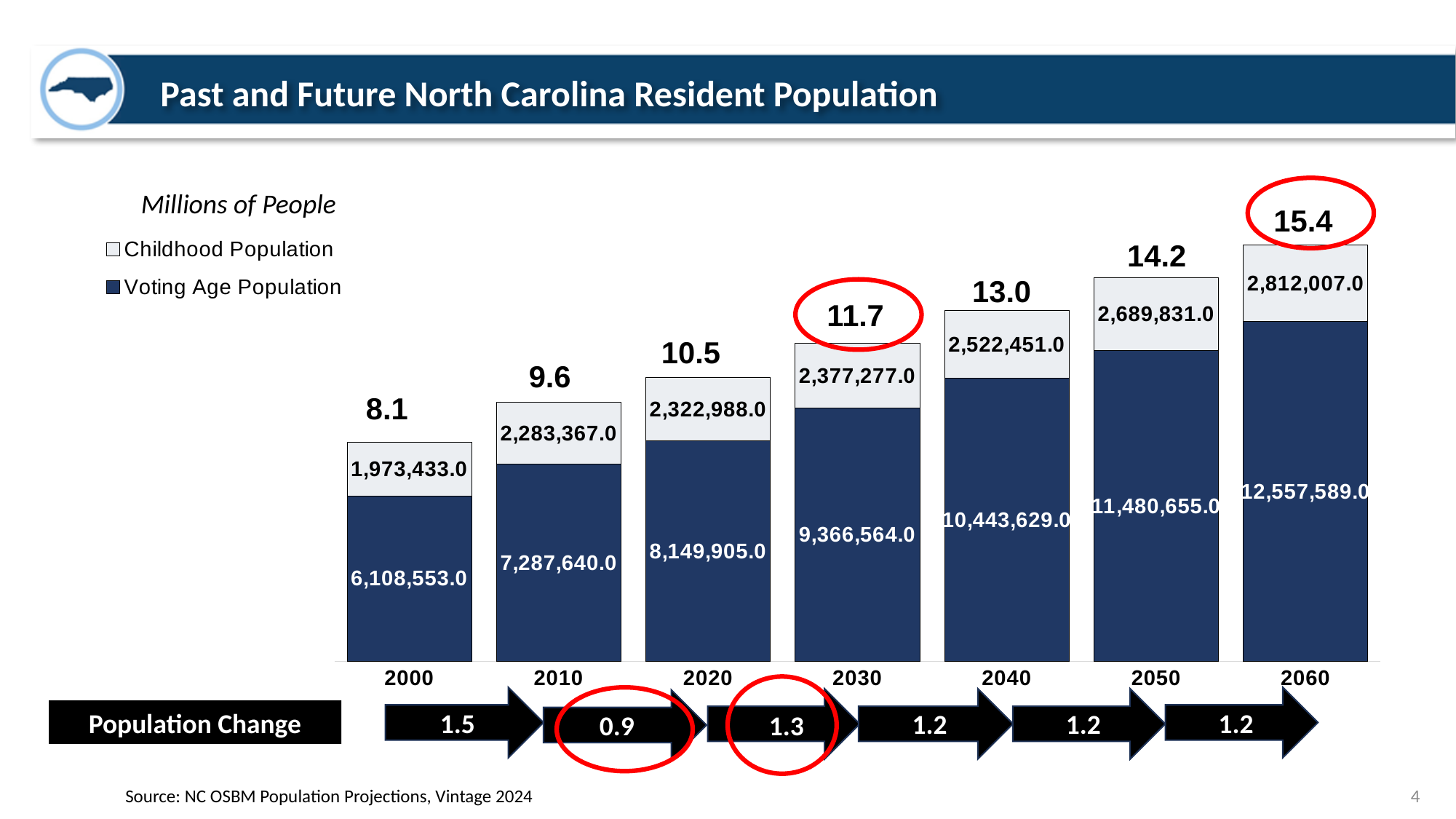

Past and Future North Carolina Resident Population

### Chart

| Category | Voting Age Population | Childhood Population |
|---|---|---|
| 2000 | 6108553.0 | 1973433.0 |
| 2010 | 7287640.0 | 2283367.0 |
| 2020 | 8149905.0 | 2322988.0 |
| 2030 | 9366564.0 | 2377277.0 |
| 2040 | 10443629.0 | 2522451.0 |
| 2050 | 11480655.0 | 2689831.0 |
| 2060 | 12557589.0 | 2812007.0 |
Millions of People
15.4
14.2
13.0

11.7
10.5
9.6
8.1

1.5

1.2

1.3

1.2

1.2

0.9
Population Change
4
Source: NC OSBM Population Projections, Vintage 2024